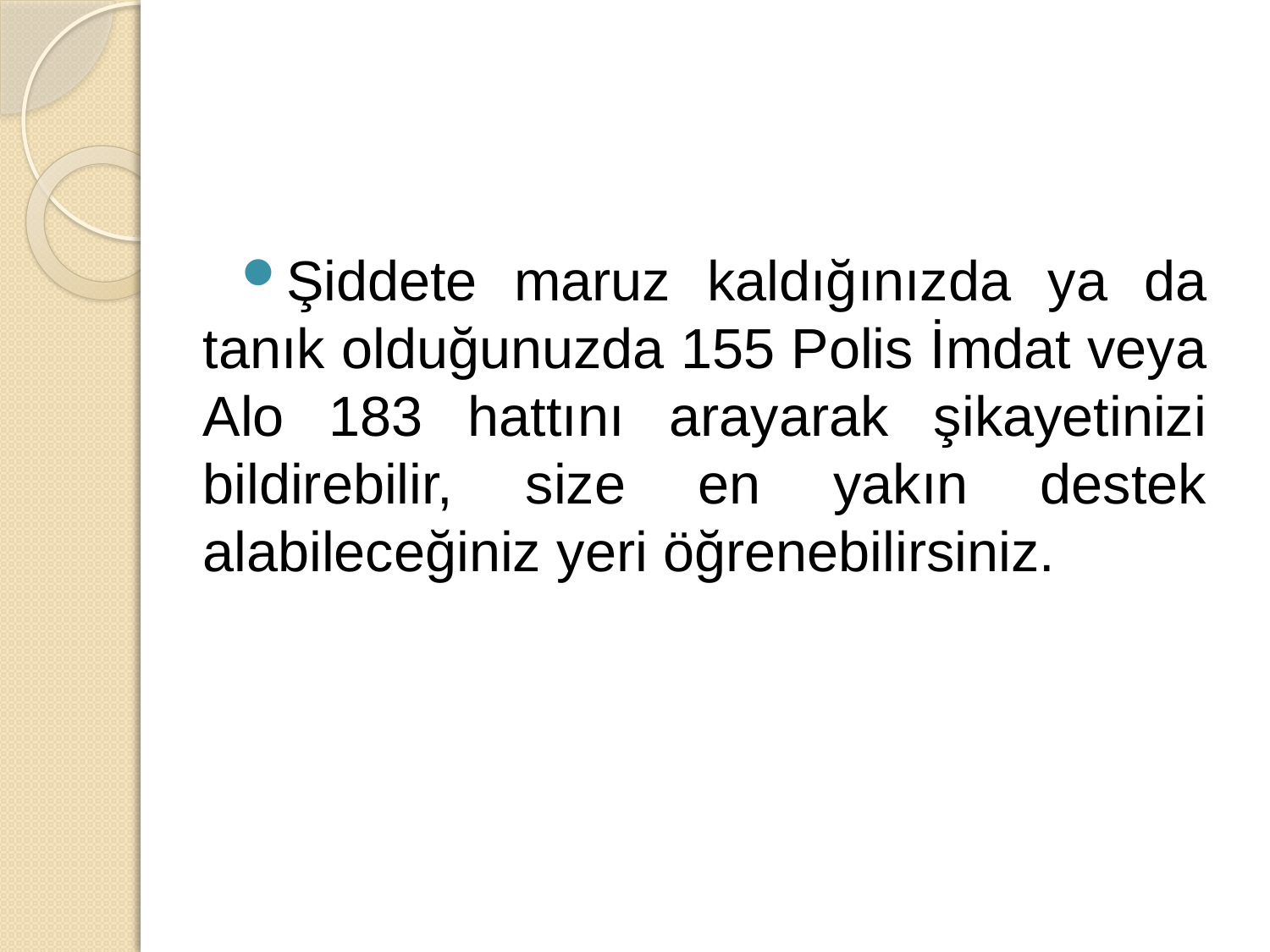

Şiddete maruz kaldığınızda ya da tanık olduğunuzda 155 Polis İmdat veya Alo 183 hattını arayarak şikayetinizi bildirebilir, size en yakın destek alabileceğiniz yeri öğrenebilirsiniz.